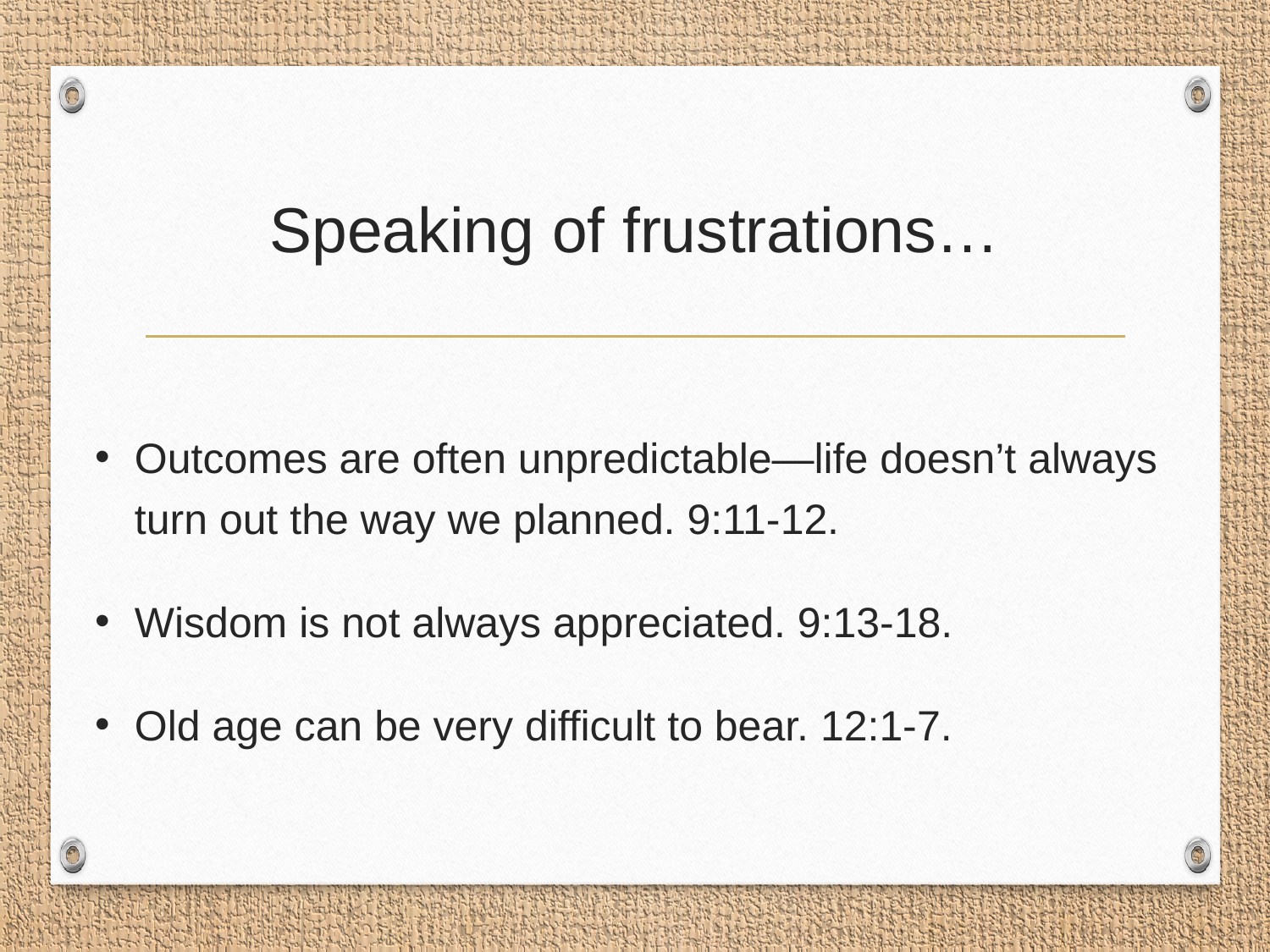

# Speaking of frustrations…
Outcomes are often unpredictable—life doesn’t always turn out the way we planned. 9:11-12.
Wisdom is not always appreciated. 9:13-18.
Old age can be very difficult to bear. 12:1-7.